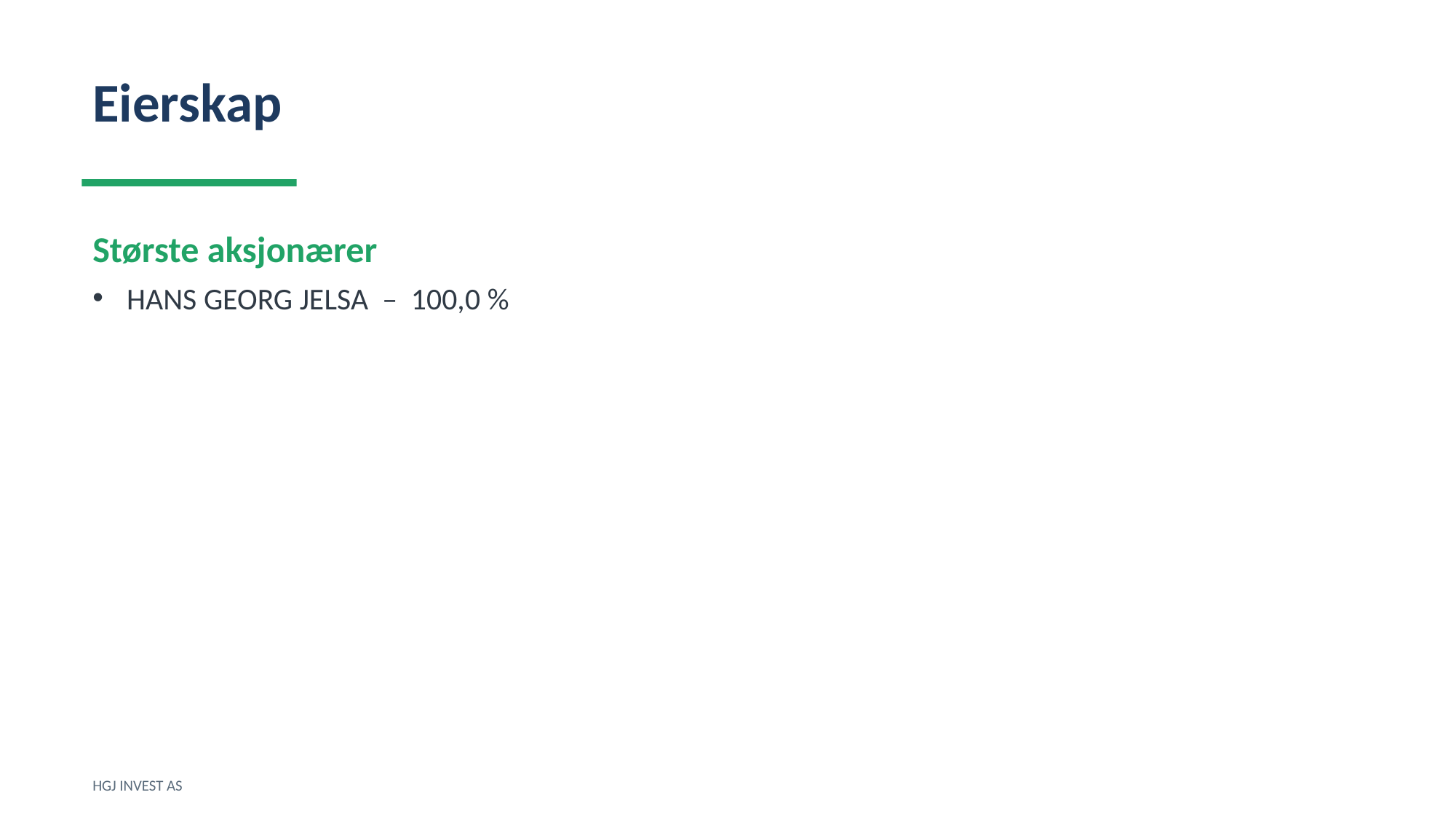

Eierskap

Største aksjonærer
HANS GEORG JELSA  –  100,0 %
HGJ INVEST AS